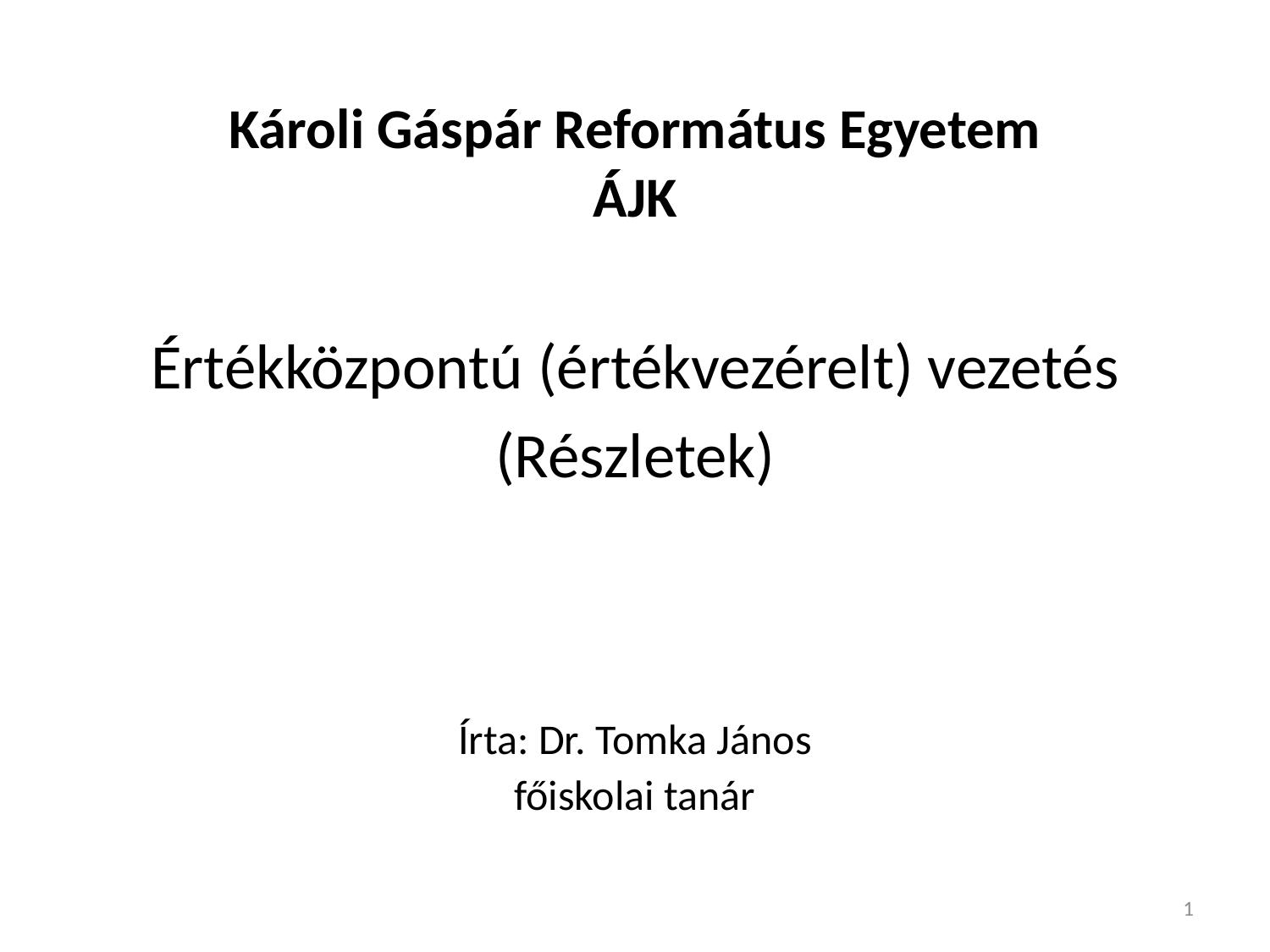

Károli Gáspár Református Egyetem
ÁJK

Értékközpontú (értékvezérelt) vezetés
(Részletek)

Írta: Dr. Tomka János
főiskolai tanár
1